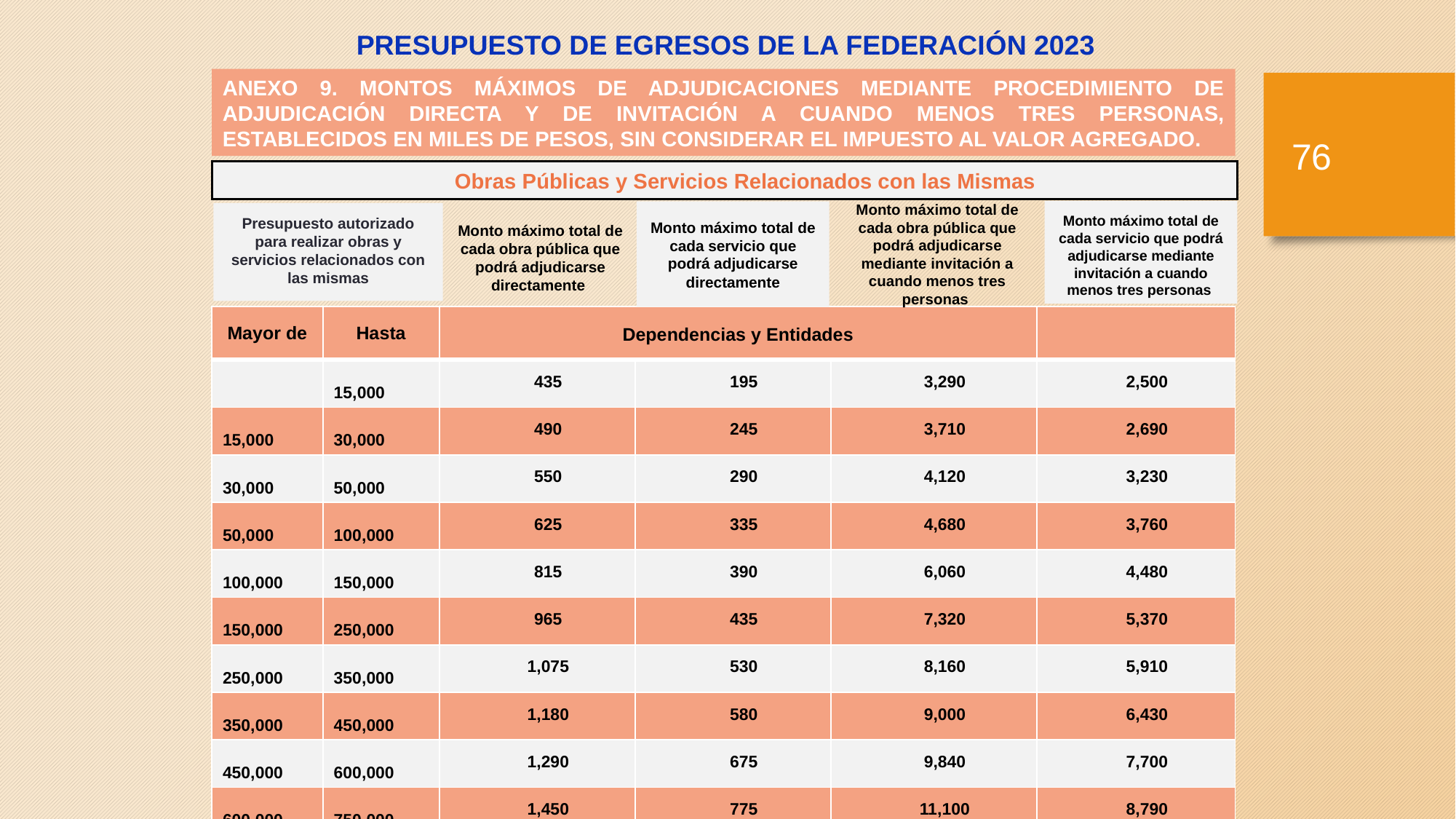

PRESUPUESTO DE EGRESOS DE LA FEDERACIÓN 2023
ANEXO 9. MONTOS MÁXIMOS DE ADJUDICACIONES MEDIANTE PROCEDIMIENTO DE ADJUDICACIÓN DIRECTA Y DE INVITACIÓN A CUANDO MENOS TRES PERSONAS, ESTABLECIDOS EN MILES DE PESOS, SIN CONSIDERAR EL IMPUESTO AL VALOR AGREGADO.
76

Obras Públicas y Servicios Relacionados con las Mismas
Monto máximo total de cada obra pública que podrá adjudicarse mediante invitación a cuando menos tres personas

Monto máximo total de cada servicio que podrá adjudicarse mediante invitación a cuando menos tres personas

Presupuesto autorizado para realizar obras y servicios relacionados con las mismas

Monto máximo total de cada obra pública que podrá adjudicarse directamente

Monto máximo total de cada servicio que podrá adjudicarse directamente

| Mayor de | Hasta | Dependencias y Entidades |  |  |  |
| --- | --- | --- | --- | --- | --- |
|  | 15,000 | 435 | 195 | 3,290 | 2,500 |
| 15,000 | 30,000 | 490 | 245 | 3,710 | 2,690 |
| 30,000 | 50,000 | 550 | 290 | 4,120 | 3,230 |
| 50,000 | 100,000 | 625 | 335 | 4,680 | 3,760 |
| 100,000 | 150,000 | 815 | 390 | 6,060 | 4,480 |
| 150,000 | 250,000 | 965 | 435 | 7,320 | 5,370 |
| 250,000 | 350,000 | 1,075 | 530 | 8,160 | 5,910 |
| 350,000 | 450,000 | 1,180 | 580 | 9,000 | 6,430 |
| 450,000 | 600,000 | 1,290 | 675 | 9,840 | 7,700 |
| 600,000 | 750,000 | 1,450 | 775 | 11,100 | 8,790 |
| 750,000 | 1,000,000 | 1,615 | 875 | 12,350 | 9,850 |
| 1,000,000 | 1,250,000 | 1,885 | 975 | 14,500 | 11,100 |
| 1,250,000 | 1,500,000 | 2,155 | 1,100 | 16,500 | 12,450 |
| 1,500,000 | - | 2,425 | 1,230 | 18,700 | 13,950 |